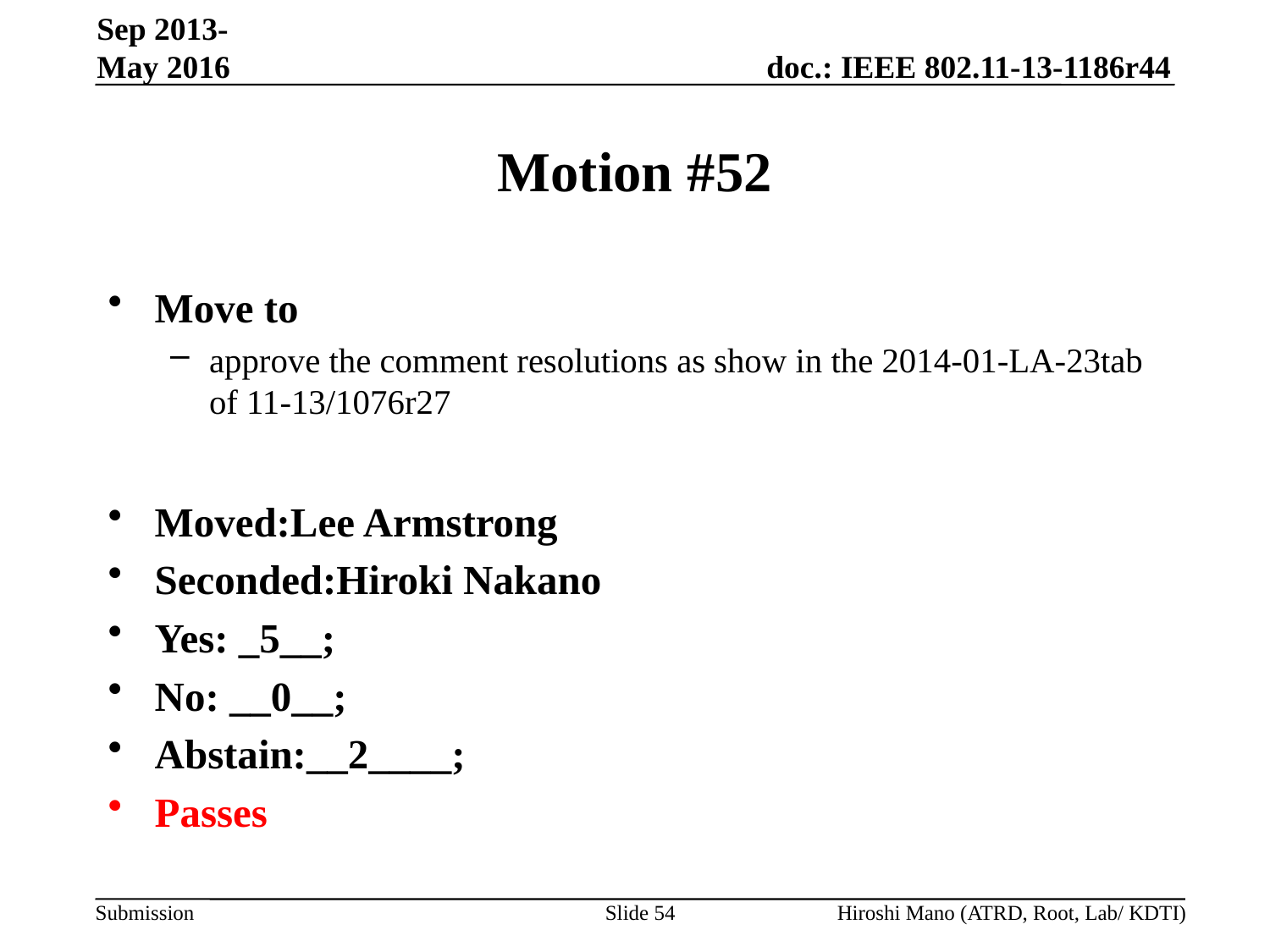

Sep 2013-May 2016
# Motion #52
Move to
approve the comment resolutions as show in the 2014-01-LA-23tab of 11-13/1076r27

Moved:Lee Armstrong
Seconded:Hiroki Nakano
Yes: _5__;
No: __0__;
Abstain:__2____;
Passes
Slide 54
Hiroshi Mano (ATRD, Root, Lab/ KDTI)